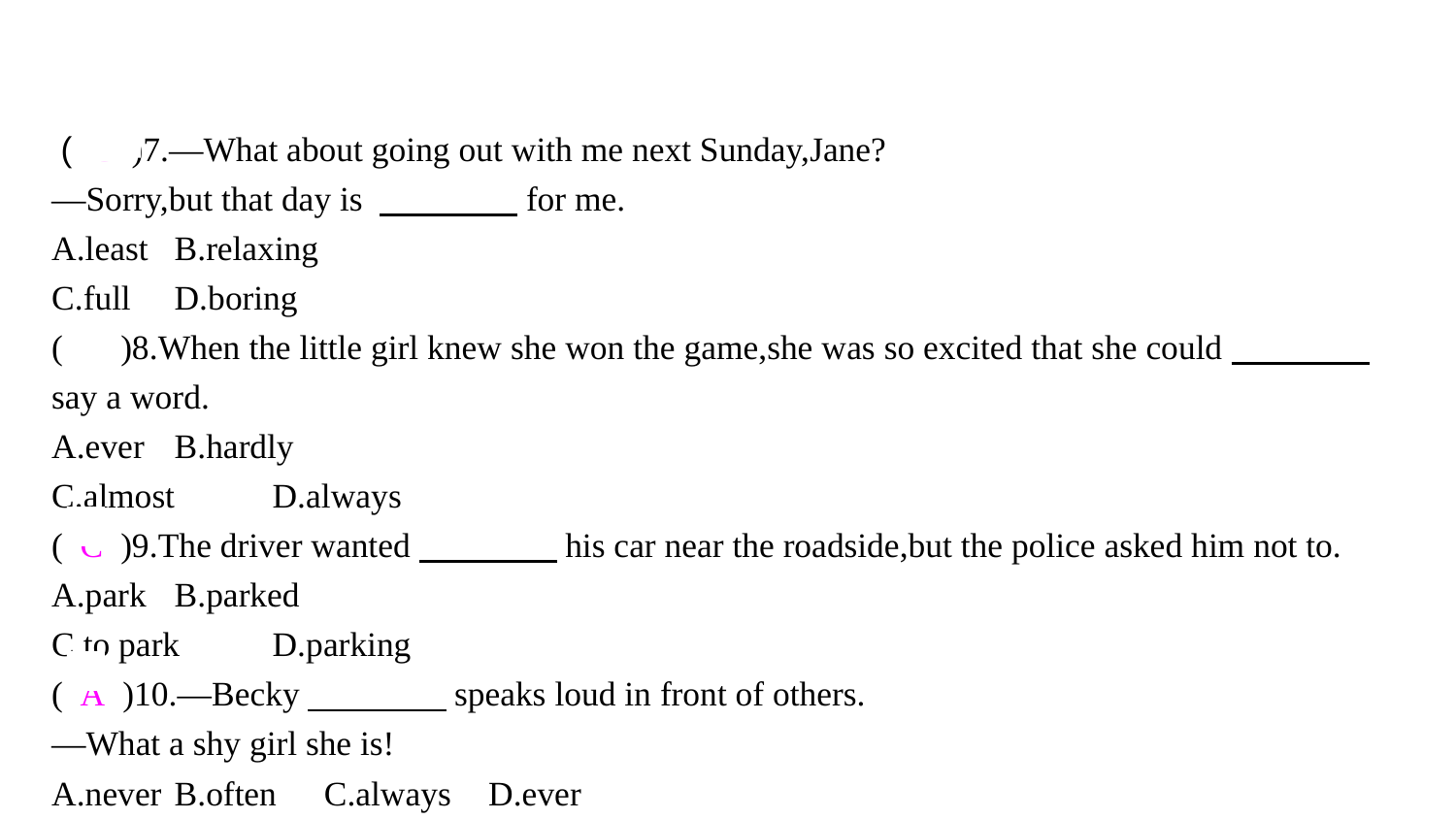

(  C  )7.—What about going out with me next Sunday,Jane?
—Sorry,but that day is 　　　　for me.
A.least	B.relaxing
C.full	D.boring
(  B  )8.When the little girl knew she won the game,she was so excited that she could　　　　say a word.
A.ever	B.hardly
C.almost	D.always
(  C  )9.The driver wanted　　　　his car near the roadside,but the police asked him not to.
A.park	B.parked
C.to park	D.parking
(  A  )10.—Becky　　　　speaks loud in front of others.
—What a shy girl she is!
A.never	B.often     C.always	D.ever